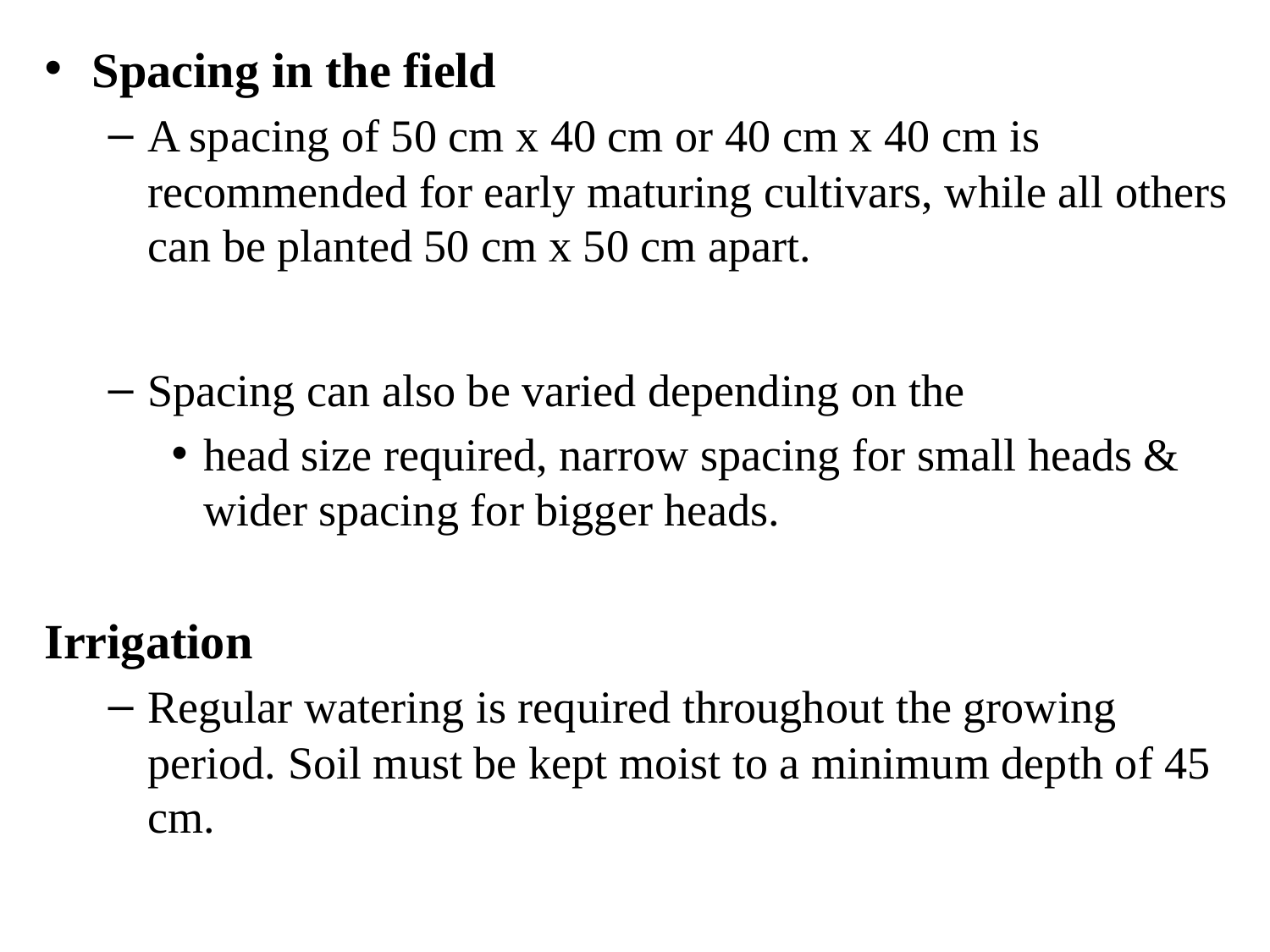

Spacing in the field
A spacing of 50 cm x 40 cm or 40 cm x 40 cm is recommended for early maturing cultivars, while all others can be planted 50 cm x 50 cm apart.

Spacing can also be varied depending on the
head size required, narrow spacing for small heads & wider spacing for bigger heads.

Irrigation
Regular watering is required throughout the growing period. Soil must be kept moist to a minimum depth of 45 cm.